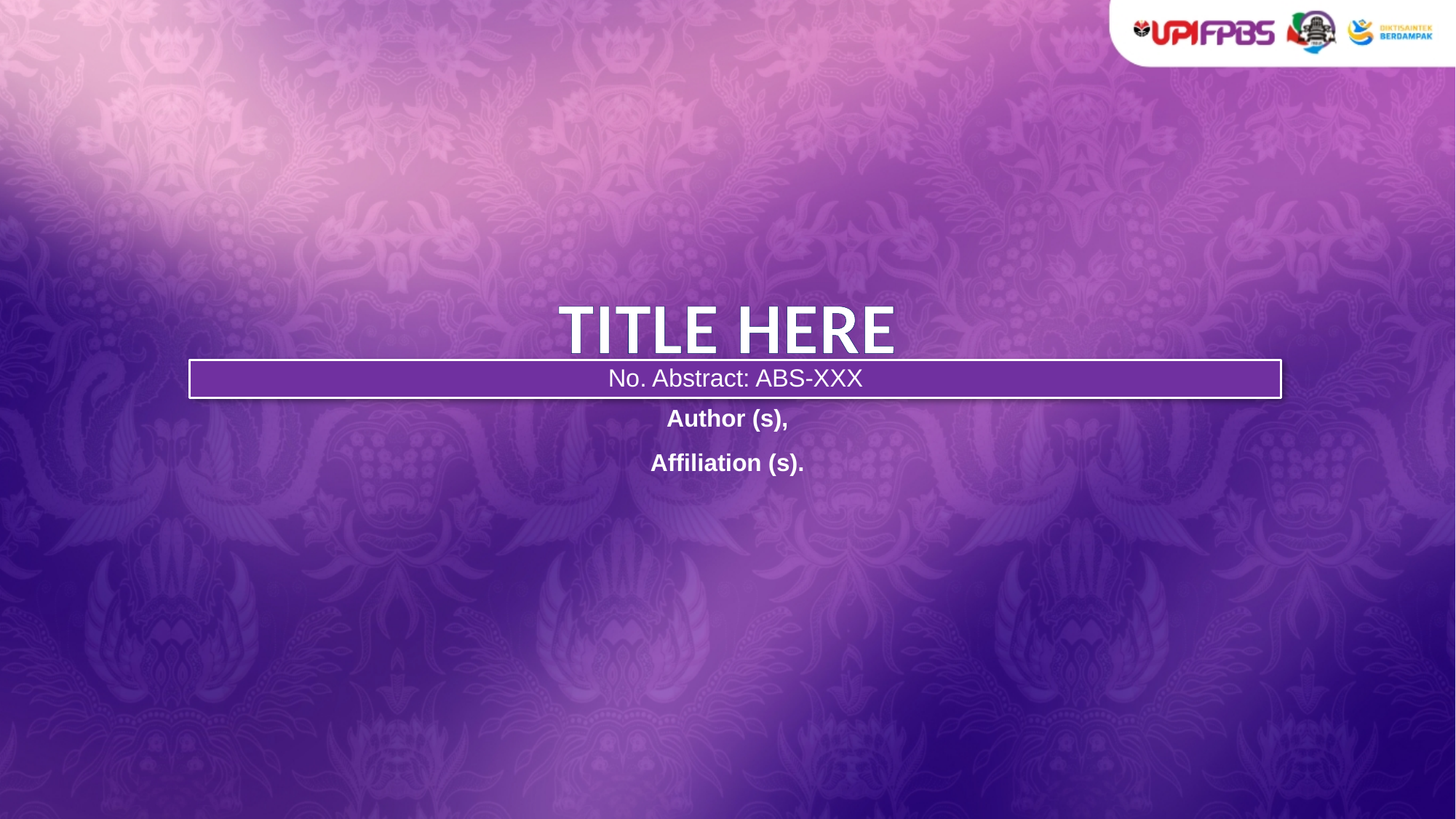

# TITLE HERE
No. Abstract: ABS-XXX
Author (s),
Affiliation (s).